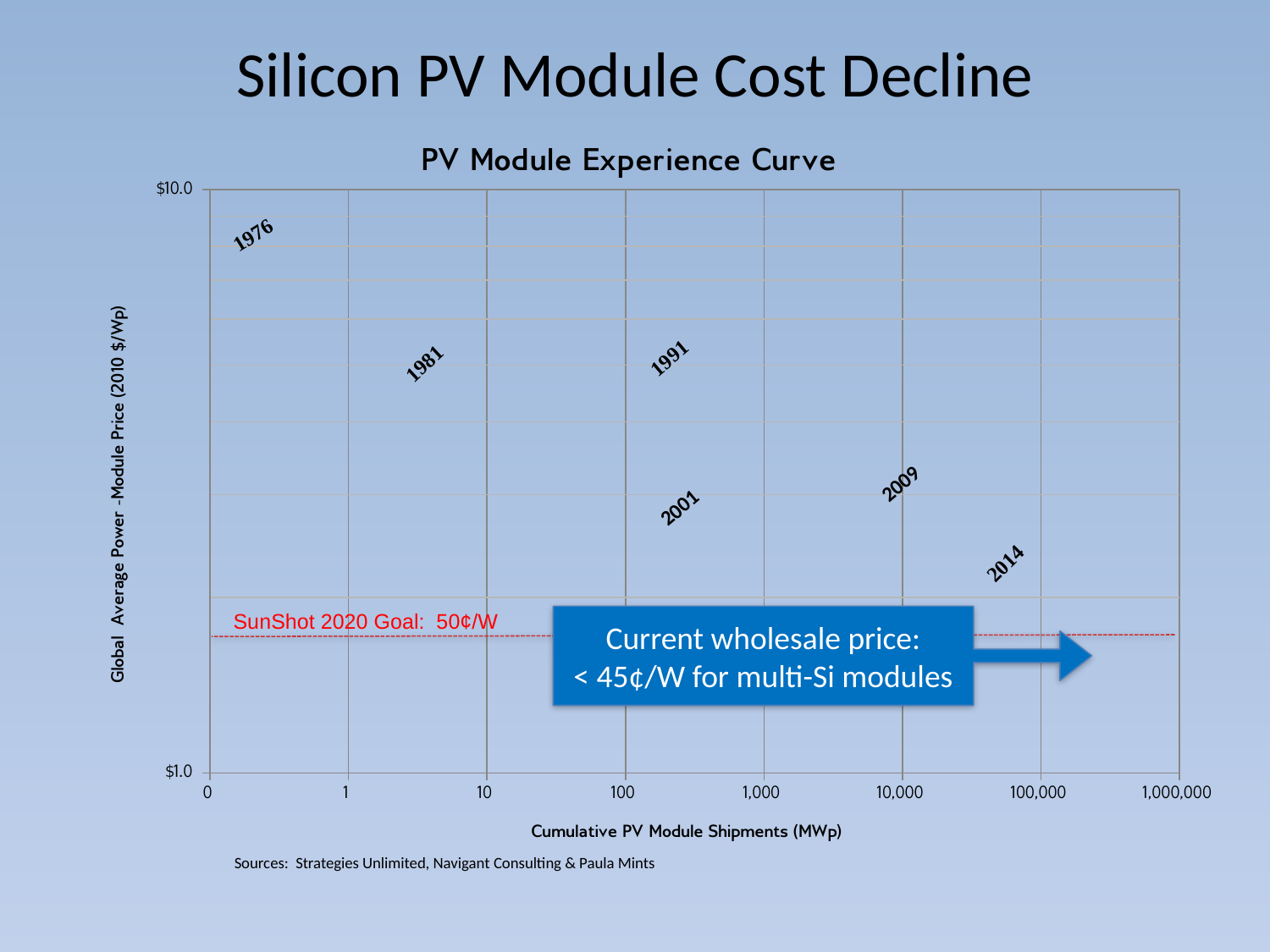

# Silicon PV Module Cost Decline

### Chart: PV Module Experience Curve

| Category |  |
|---|---|
SunShot 2020 Goal:  50¢/W
Current wholesale price:
< 45¢/W for multi-Si modules
Sources:  Strategies Unlimited, Navigant Consulting & Paula Mints